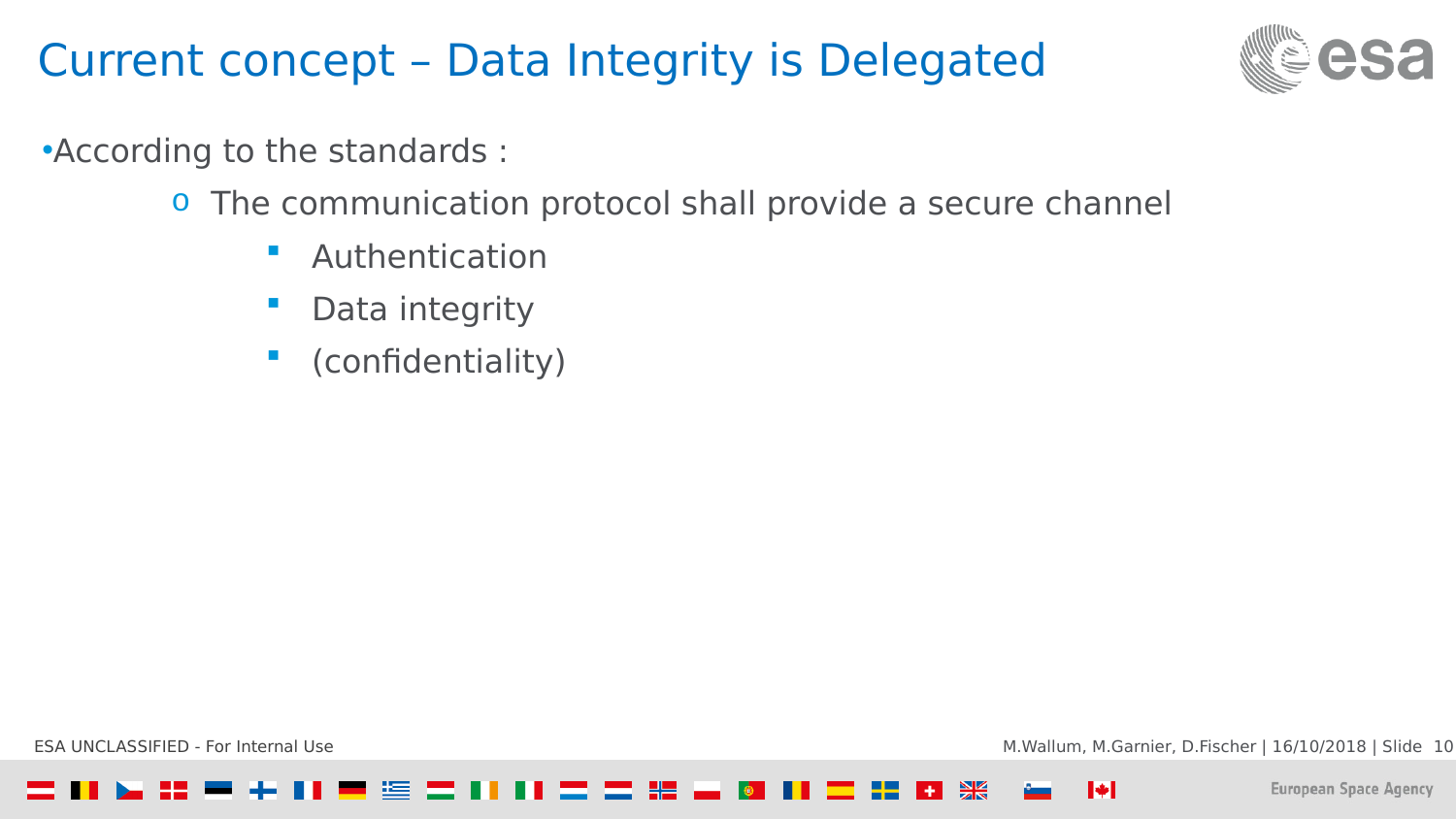

# Current concept – Data Integrity is Delegated
According to the standards :
  The communication protocol shall provide a secure channel
Authentication
Data integrity
(confidentiality)